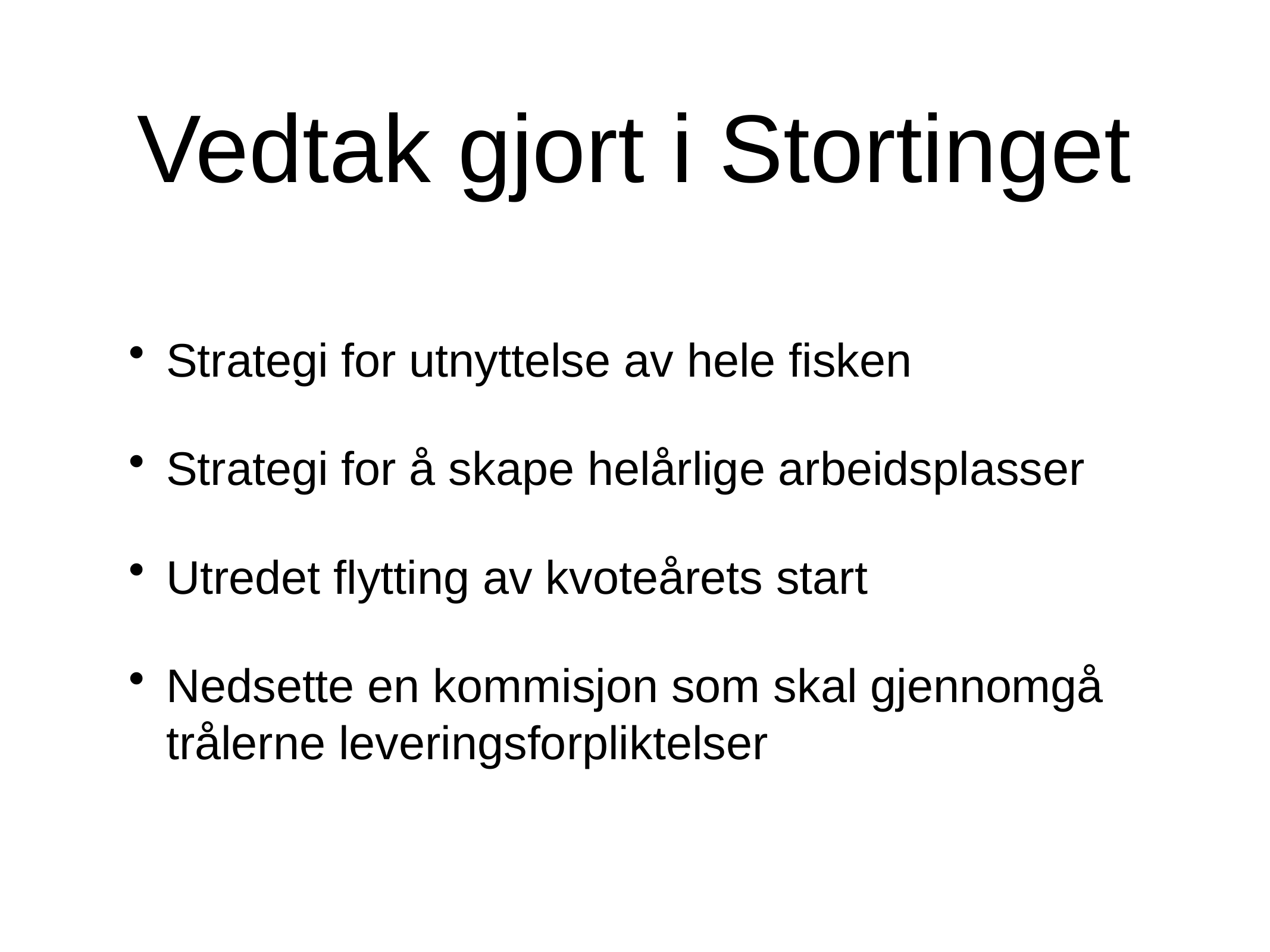

# Vedtak gjort i Stortinget
Strategi for utnyttelse av hele fisken
Strategi for å skape helårlige arbeidsplasser
Utredet flytting av kvoteårets start
Nedsette en kommisjon som skal gjennomgå trålerne leveringsforpliktelser